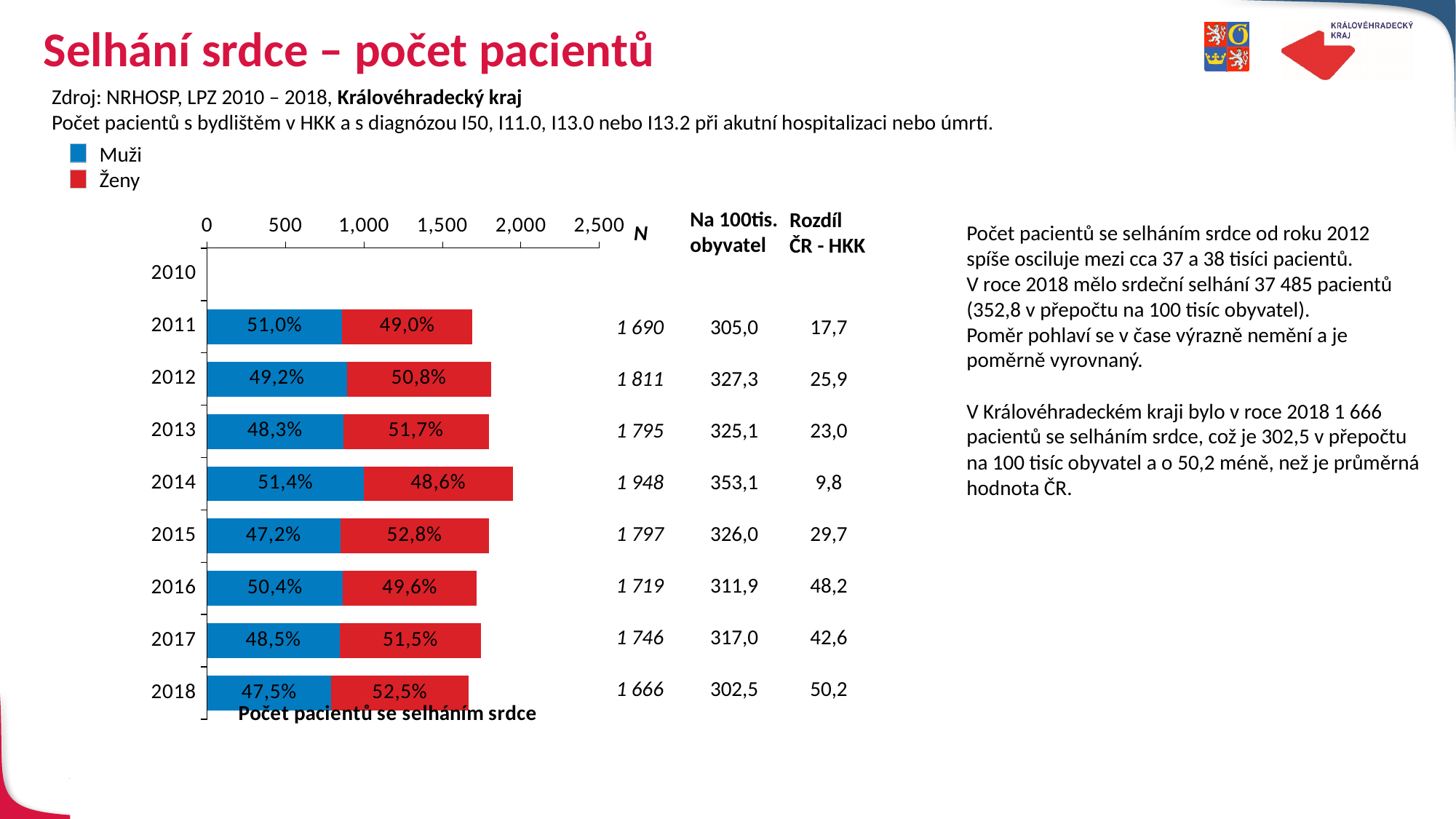

# Selhání srdce – počet pacientů
Zdroj: NRHOSP, LPZ 2010 – 2018, Královéhradecký kraj
Počet pacientů s bydlištěm v HKK a s diagnózou I50, I11.0, I13.0 nebo I13.2 při akutní hospitalizaci nebo úmrtí.
Muži
Ženy

### Chart

| Category | Muži | Ženy |
|---|---|---|
| 2010 | None | None |
| 2011 | 862.0 | 828.0 |
| 2012 | 891.0 | 920.0 |
| 2013 | 867.0 | 928.0 |
| 2014 | 1001.0 | 947.0 |
| 2015 | 849.0 | 948.0 |
| 2016 | 866.0 | 853.0 |
| 2017 | 847.0 | 899.0 |
| 2018 | 792.0 | 874.0 |
Na 100tis. obyvatel
Rozdíl
ČR - HKK
N
Počet pacientů se selháním srdce od roku 2012
spíše osciluje mezi cca 37 a 38 tisíci pacientů.
V roce 2018 mělo srdeční selhání 37 485 pacientů
(352,8 v přepočtu na 100 tisíc obyvatel).
Poměr pohlaví se v čase výrazně nemění a je
poměrně vyrovnaný.

V Královéhradeckém kraji bylo v roce 2018 1 666
pacientů se selháním srdce, což je 302,5 v přepočtu
na 100 tisíc obyvatel a o 50,2 méně, než je průměrná
hodnota ČR.
|  |  |  |
| --- | --- | --- |
| 1 690 | 305,0 | 17,7 |
| 1 811 | 327,3 | 25,9 |
| 1 795 | 325,1 | 23,0 |
| 1 948 | 353,1 | 9,8 |
| 1 797 | 326,0 | 29,7 |
| 1 719 | 311,9 | 48,2 |
| 1 746 | 317,0 | 42,6 |
| 1 666 | 302,5 | 50,2 |